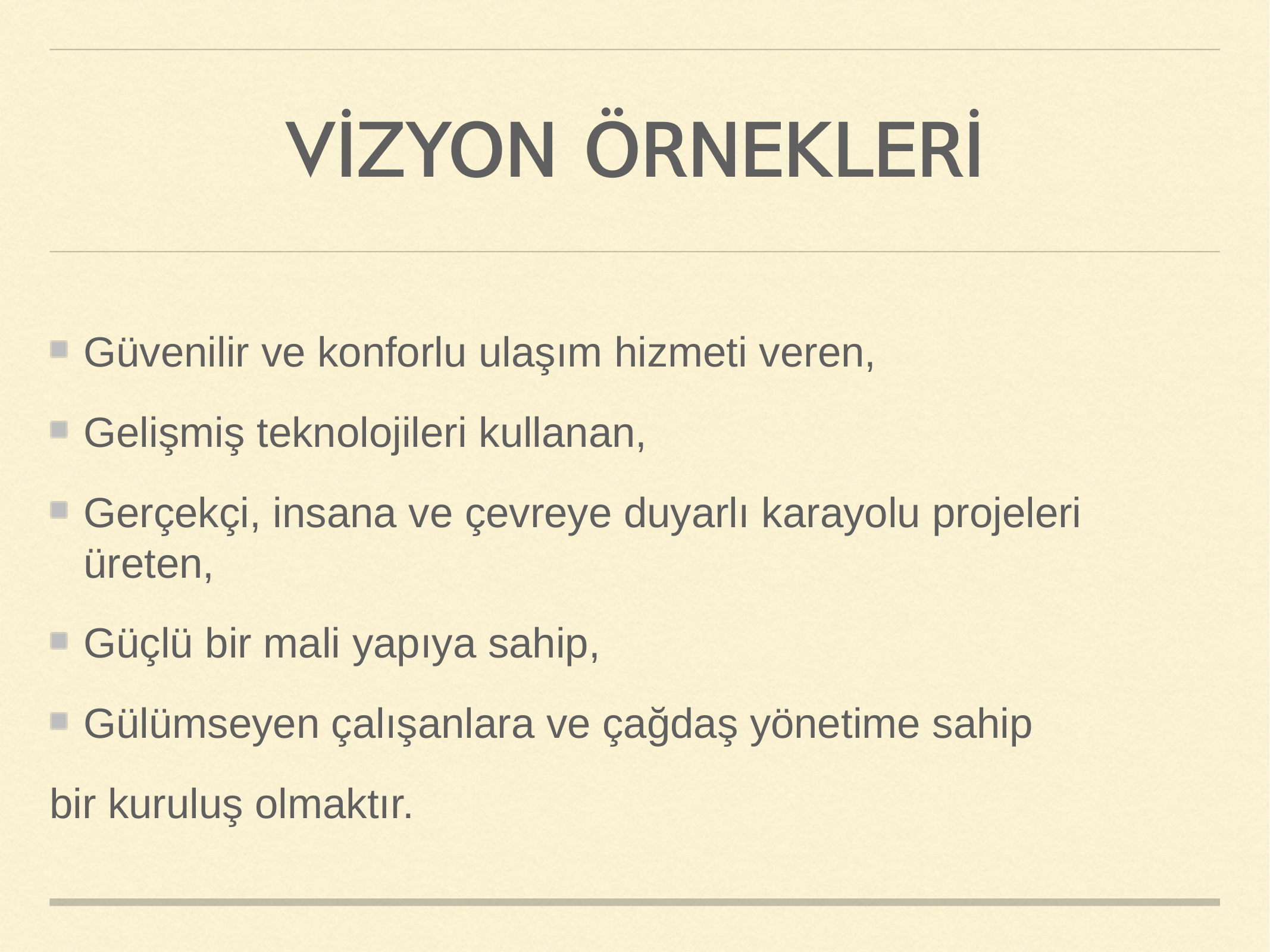

# VİZYON ÖRNEKLERİ
Güvenilir ve konforlu ulaşım hizmeti veren,
Gelişmiş teknolojileri kullanan,
Gerçekçi, insana ve çevreye duyarlı karayolu projeleri üreten,
Güçlü bir mali yapıya sahip,
Gülümseyen çalışanlara ve çağdaş yönetime sahip
bir kuruluş olmaktır.